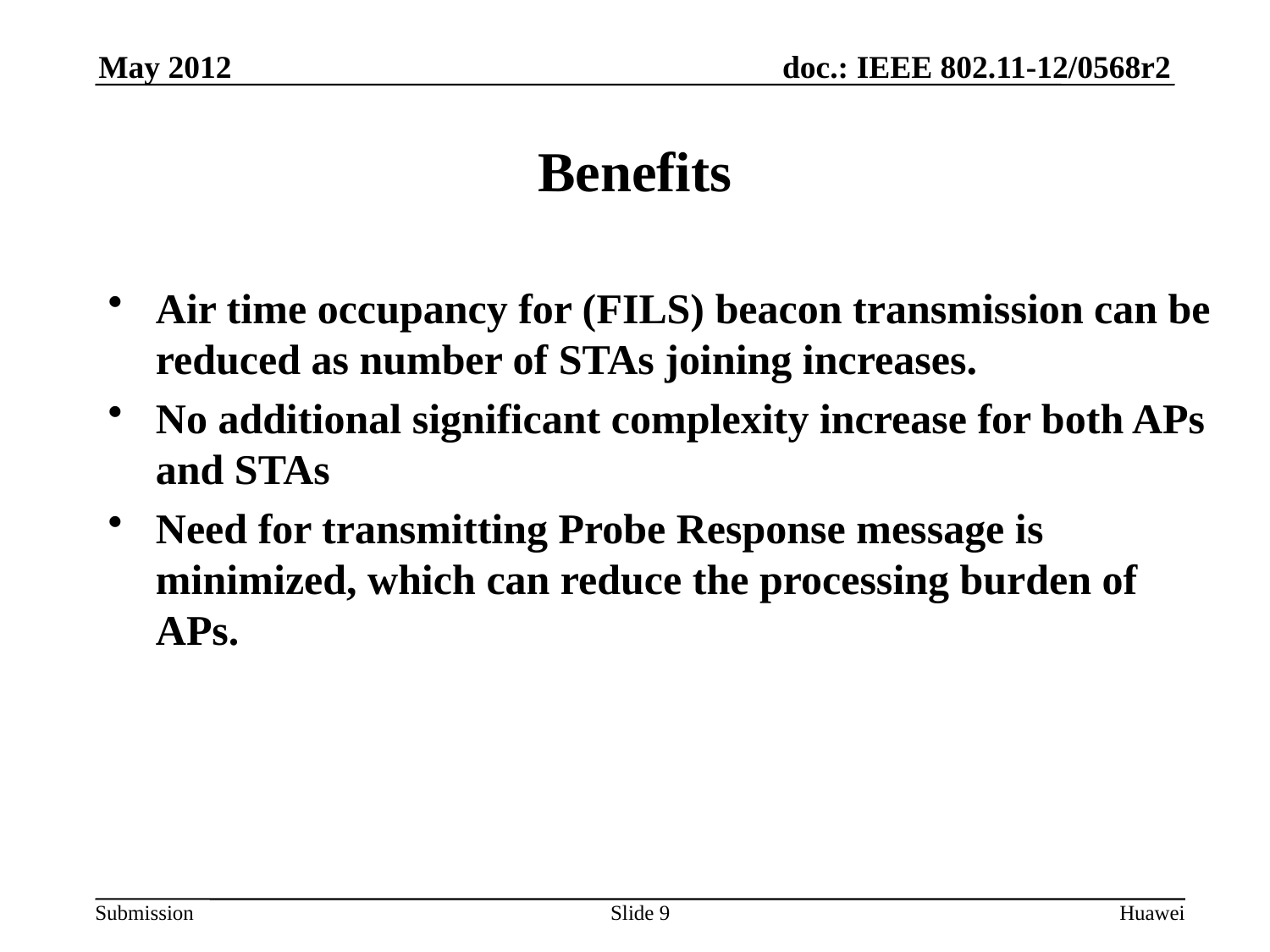

# Benefits
Air time occupancy for (FILS) beacon transmission can be reduced as number of STAs joining increases.
No additional significant complexity increase for both APs and STAs
Need for transmitting Probe Response message is minimized, which can reduce the processing burden of APs.
Slide 9